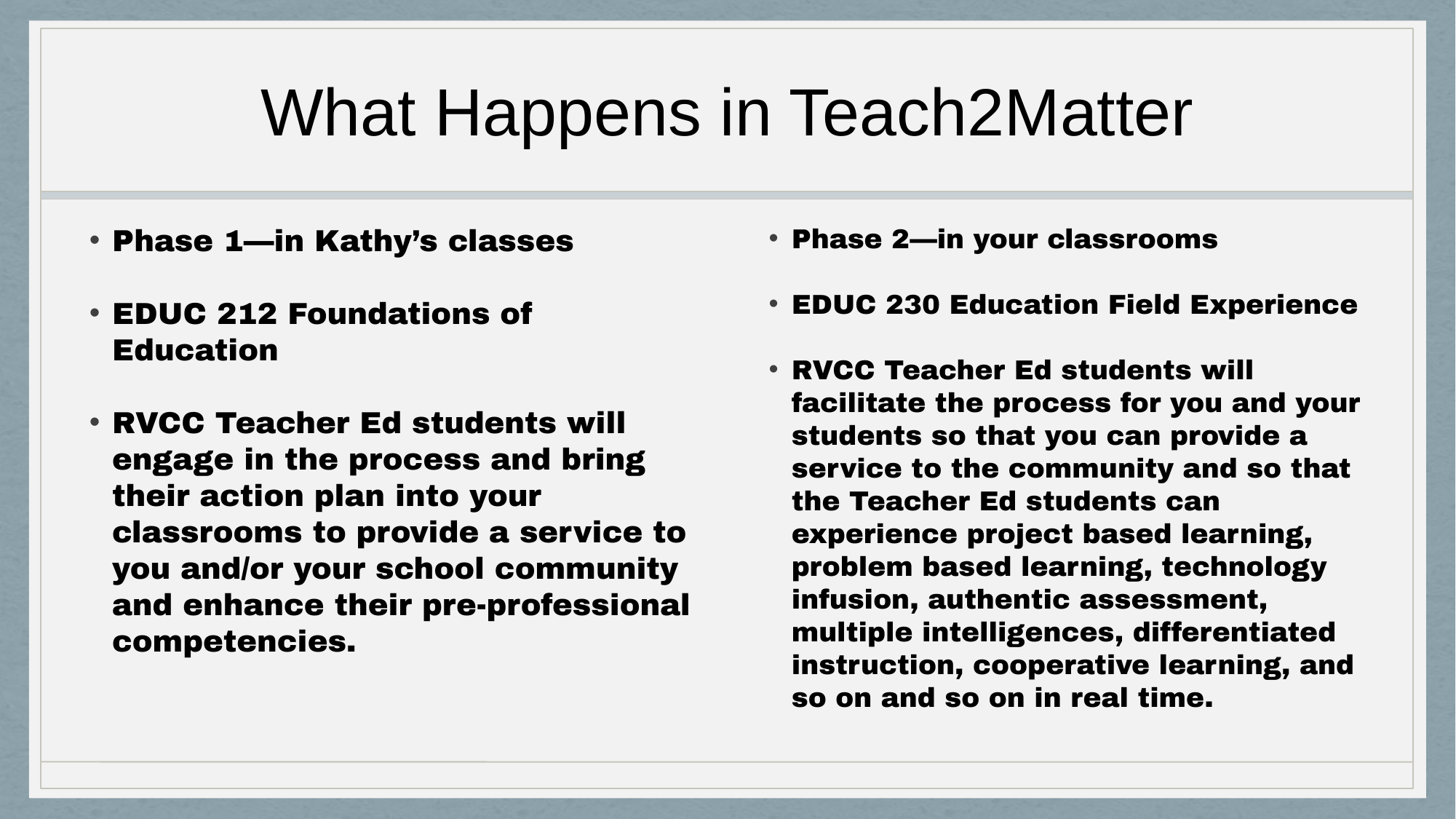

# What Happens in Teach2Matter
Phase 1—in Kathy’s classes

EDUC 212 Foundations of Education

RVCC Teacher Ed students will engage in the process and bring their action plan into your classrooms to provide a service to you and/or your school community and enhance their pre-professional competencies.

Phase 2—in your classrooms

EDUC 230 Education Field Experience

RVCC Teacher Ed students will facilitate the process for you and your students so that you can provide a service to the community and so that the Teacher Ed students can experience project based learning, problem based learning, technology infusion, authentic assessment,  multiple intelligences, differentiated instruction, cooperative learning, and so on and so on in real time.